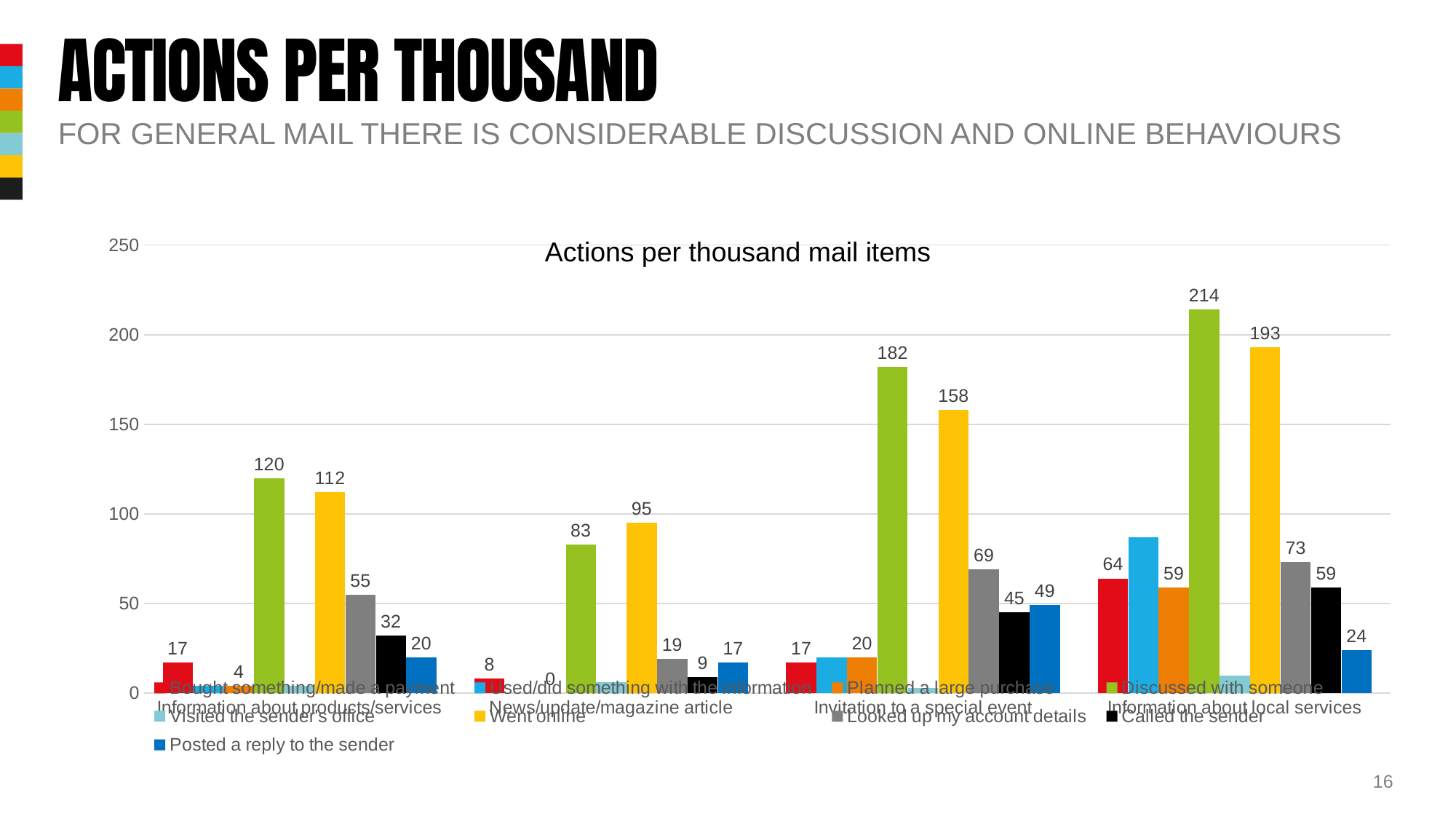

# Actions PER thousand
For general mail there is considerable discussion and online behaviours

### Chart

| Category | Bought something/made a payment | Used/did something with the information | Planned a large purchase | Discussed with someone | Visited the sender's office | Went online | Looked up my account details | Called the sender | Posted a reply to the sender |
|---|---|---|---|---|---|---|---|---|---|
| Information about products/services | 17.0 | 4.0 | 4.0 | 120.0 | 4.0 | 112.0 | 55.0 | 32.0 | 20.0 |
| News/update/magazine article | 8.0 | 0.0 | 0.0 | 83.0 | 6.0 | 95.0 | 19.0 | 9.0 | 17.0 |
| Invitation to a special event | 17.0 | 20.0 | 20.0 | 182.0 | 3.0 | 158.0 | 69.0 | 45.0 | 49.0 |
| Information about local services | 64.0 | 87.0 | 59.0 | 214.0 | 10.0 | 193.0 | 73.0 | 59.0 | 24.0 |
Actions per thousand mail items
16